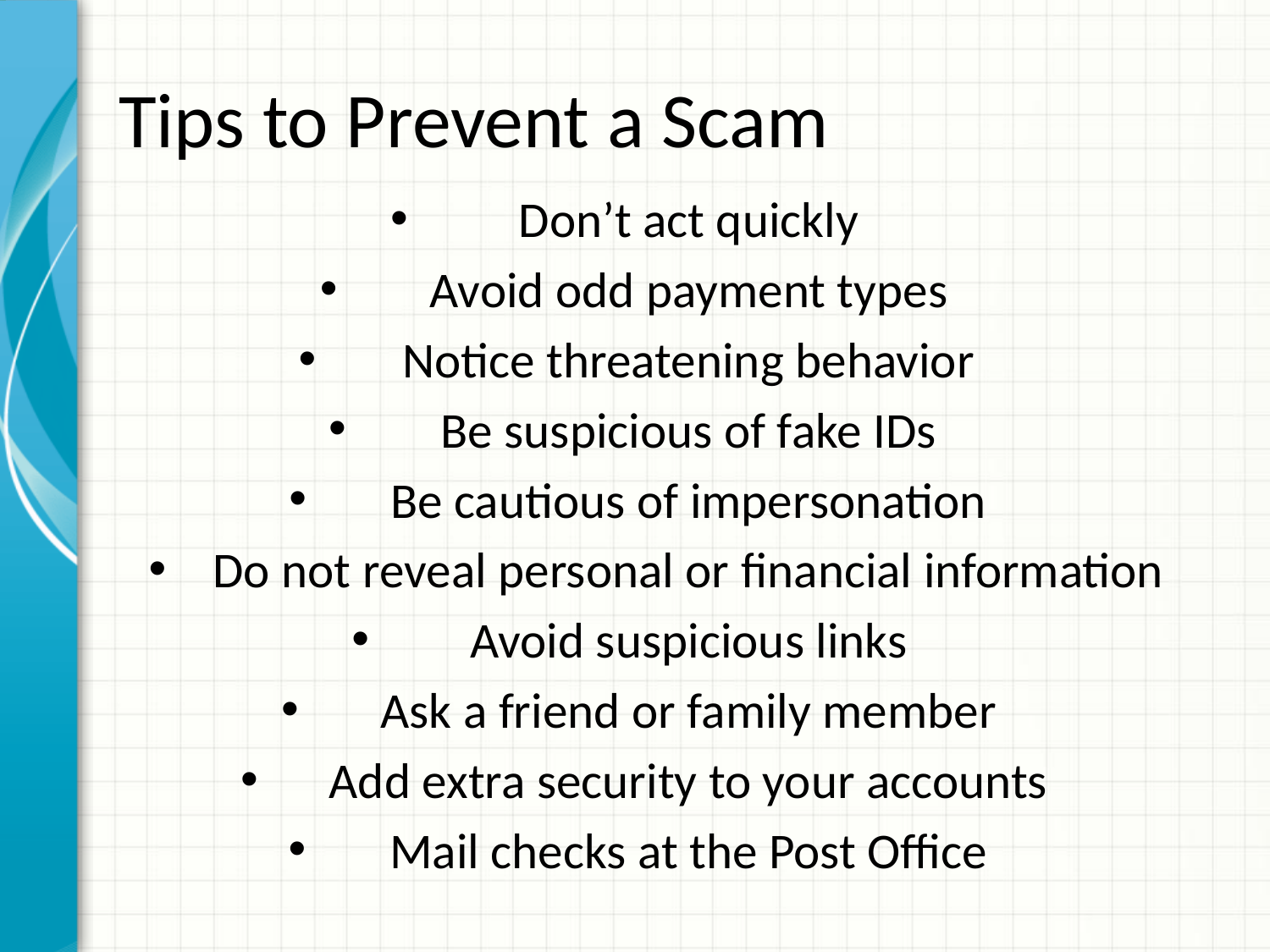

# Tips to Prevent a Scam

Don’t act quickly
Avoid odd payment types
Notice threatening behavior
Be suspicious of fake IDs
Be cautious of impersonation
Do not reveal personal or financial information
Avoid suspicious links
Ask a friend or family member
Add extra security to your accounts
Mail checks at the Post Office